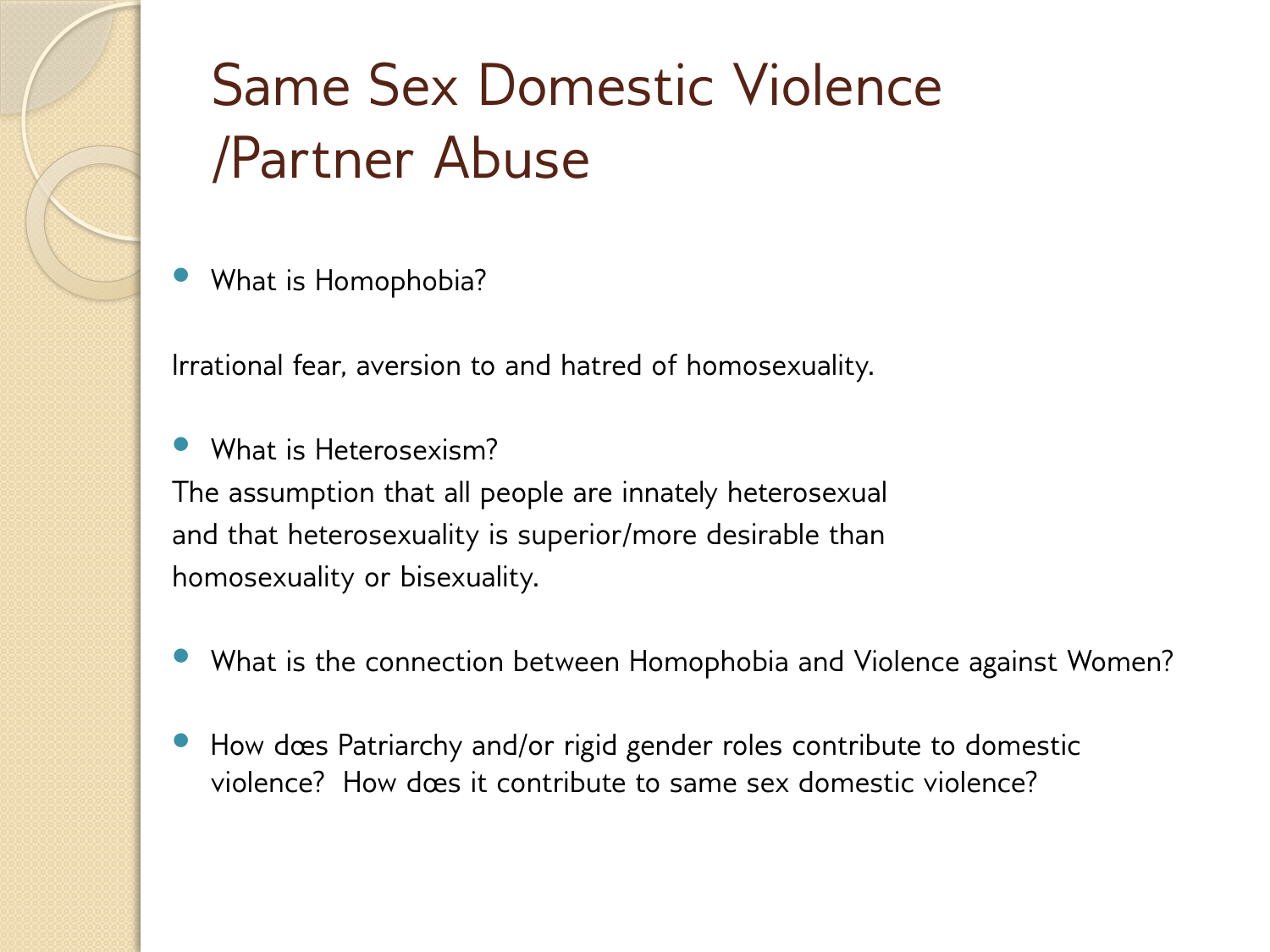

# Same Sex Domestic Violence /Partner Abuse
What is Homophobia?

Irrational fear, aversion to and hatred of homosexuality.

What is Heterosexism?
The assumption that all people are innately heterosexual
and that heterosexuality is superior/more desirable than
homosexuality or bisexuality.

What is the connection between Homophobia and Violence against Women?

How does Patriarchy and/or rigid gender roles contribute to domestic violence?  How does it contribute to same sex domestic violence?